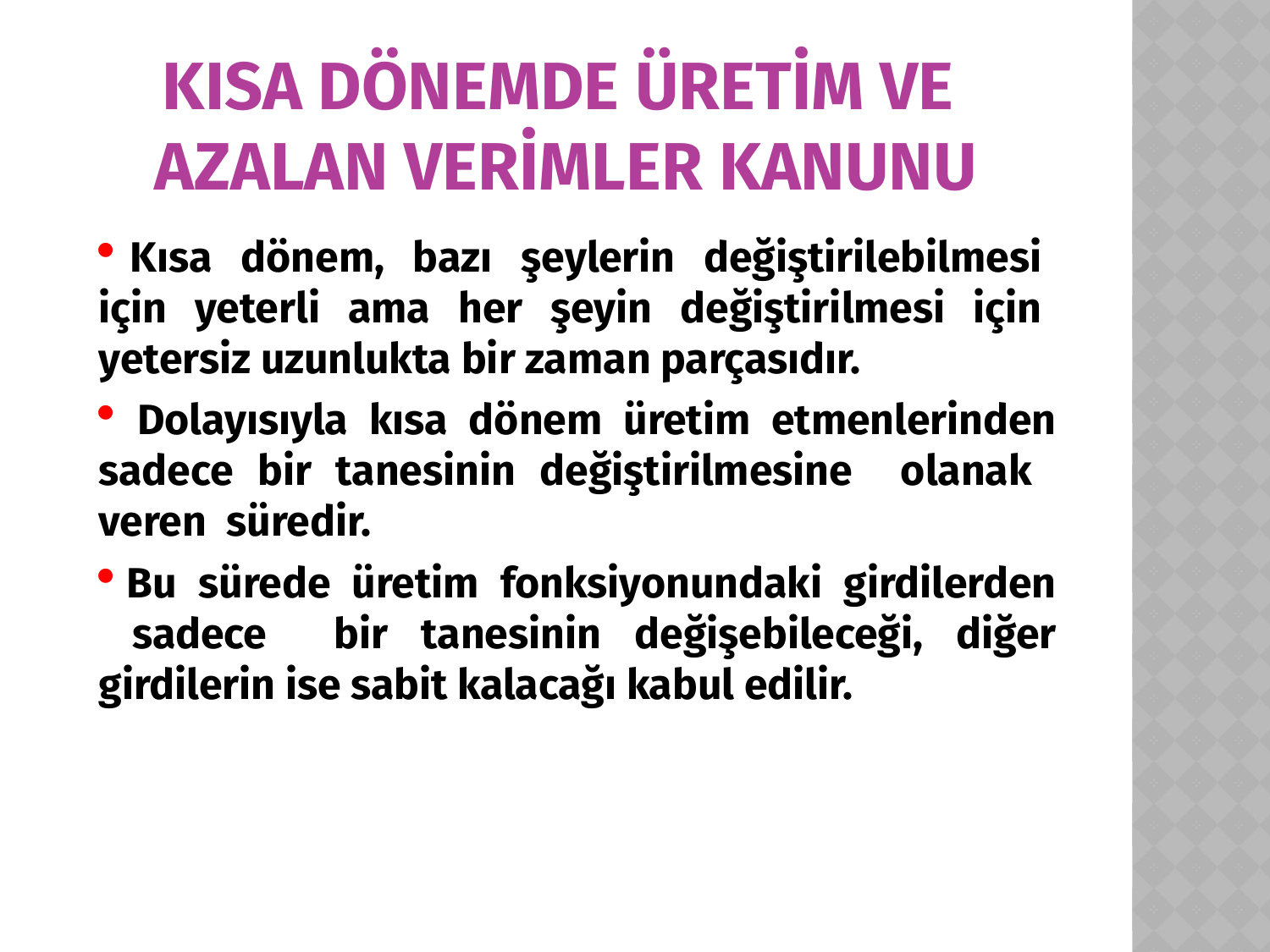

# Kısa Dönemde Üretim ve Azalan Verimler Kanunu
 Kısa  dönem,  bazı  şeylerin  değiştirilebilmesi  için  yeterli  ama  her  şeyin  değiştirilmesi  için  yetersiz uzunlukta bir zaman parçasıdır.
 Dolayısıyla kısa dönem üretim etmenlerinden sadece bir tanesinin değiştirilmesine  olanak  veren  süredir.
 Bu  sürede  üretim  fonksiyonundaki  girdilerden  sadece  bir tanesinin değişebileceği, diğer girdilerin ise sabit kalacağı kabul edilir.